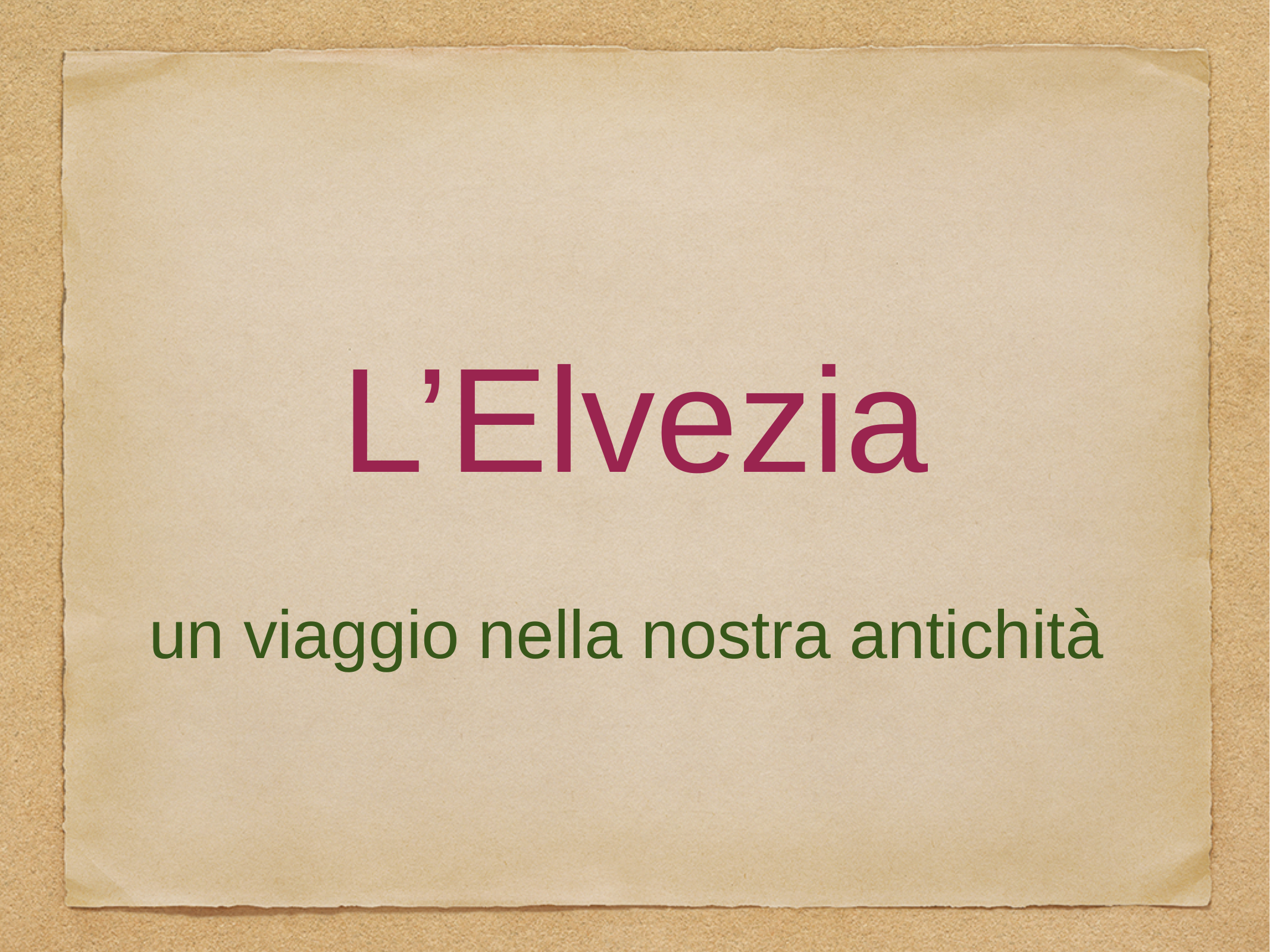

# L’Elvezia
un viaggio nella nostra antichità